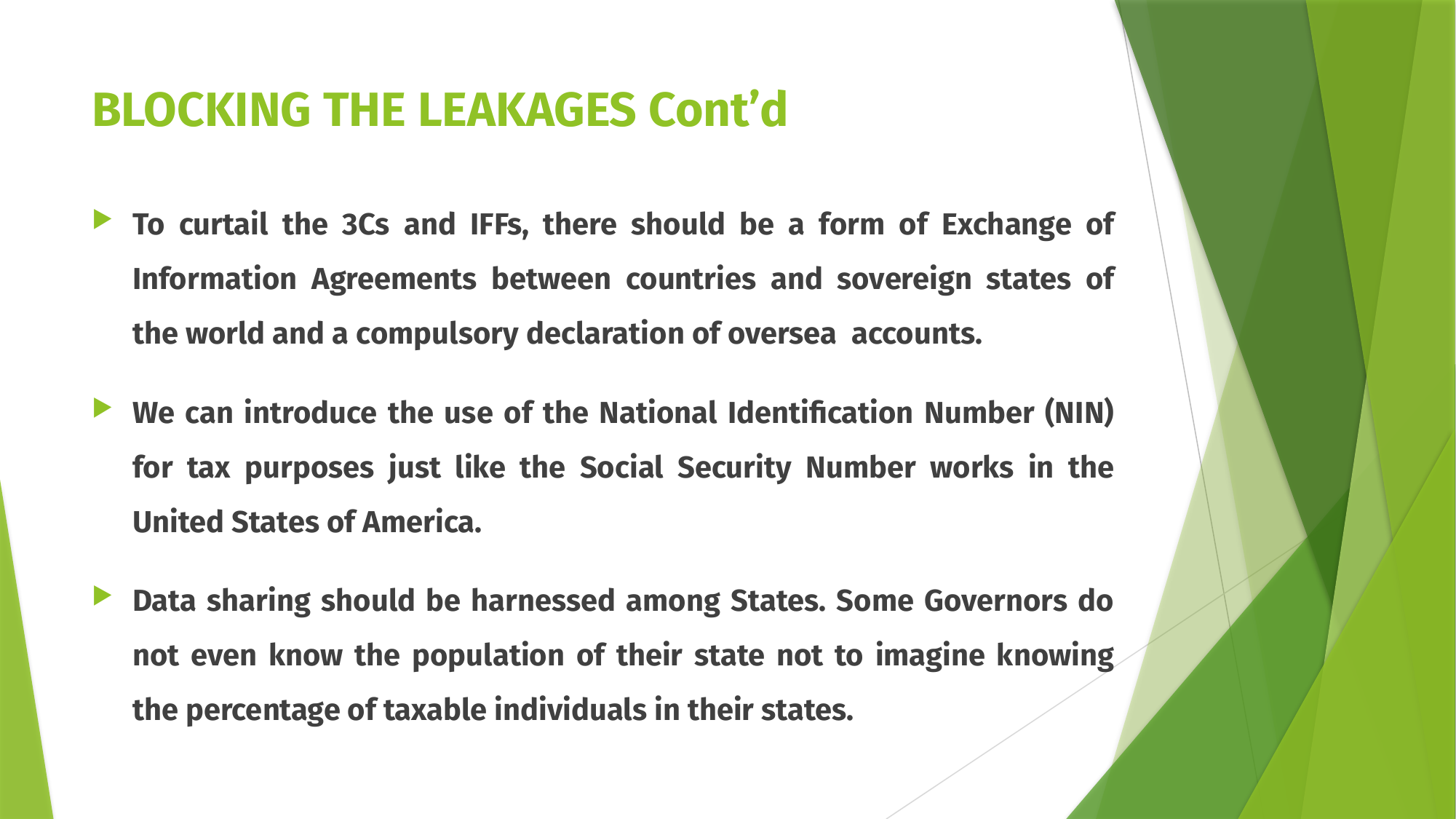

# BLOCKING THE LEAKAGES Cont’d
To curtail the 3Cs and IFFs, there should be a form of Exchange of Information Agreements between countries and sovereign states of the world and a compulsory declaration of oversea  accounts.
We can introduce the use of the National Identification Number (NIN) for tax purposes just like the Social Security Number works in the United States of America.
Data sharing should be harnessed among States. Some Governors do not even know the population of their state not to imagine knowing the percentage of taxable individuals in their states.